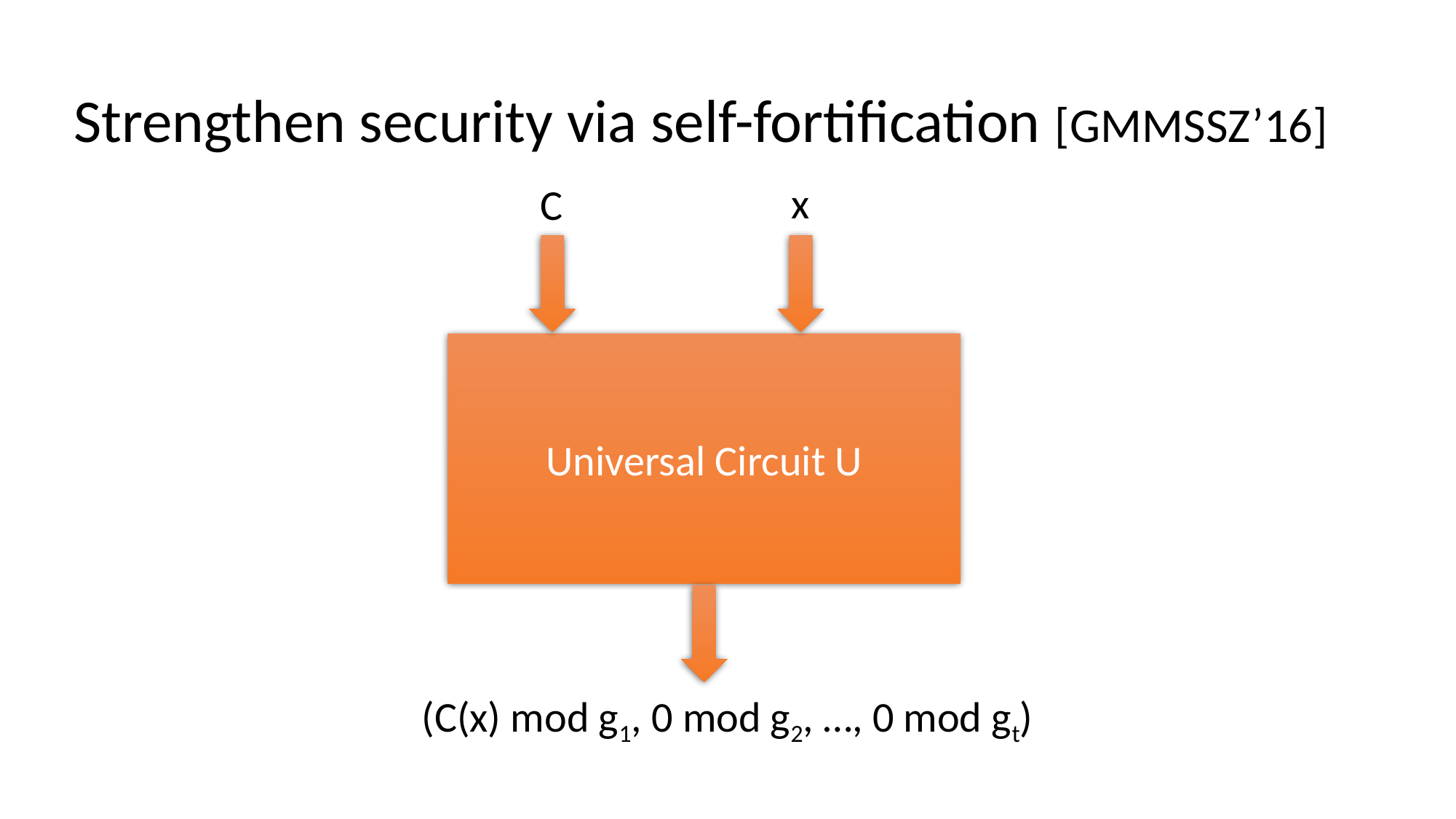

# Strengthen security via self-fortification [GMMSSZ’16]
x
C

Universal Circuit U

(C(x) mod g1, 0 mod g2, …, 0 mod gt)